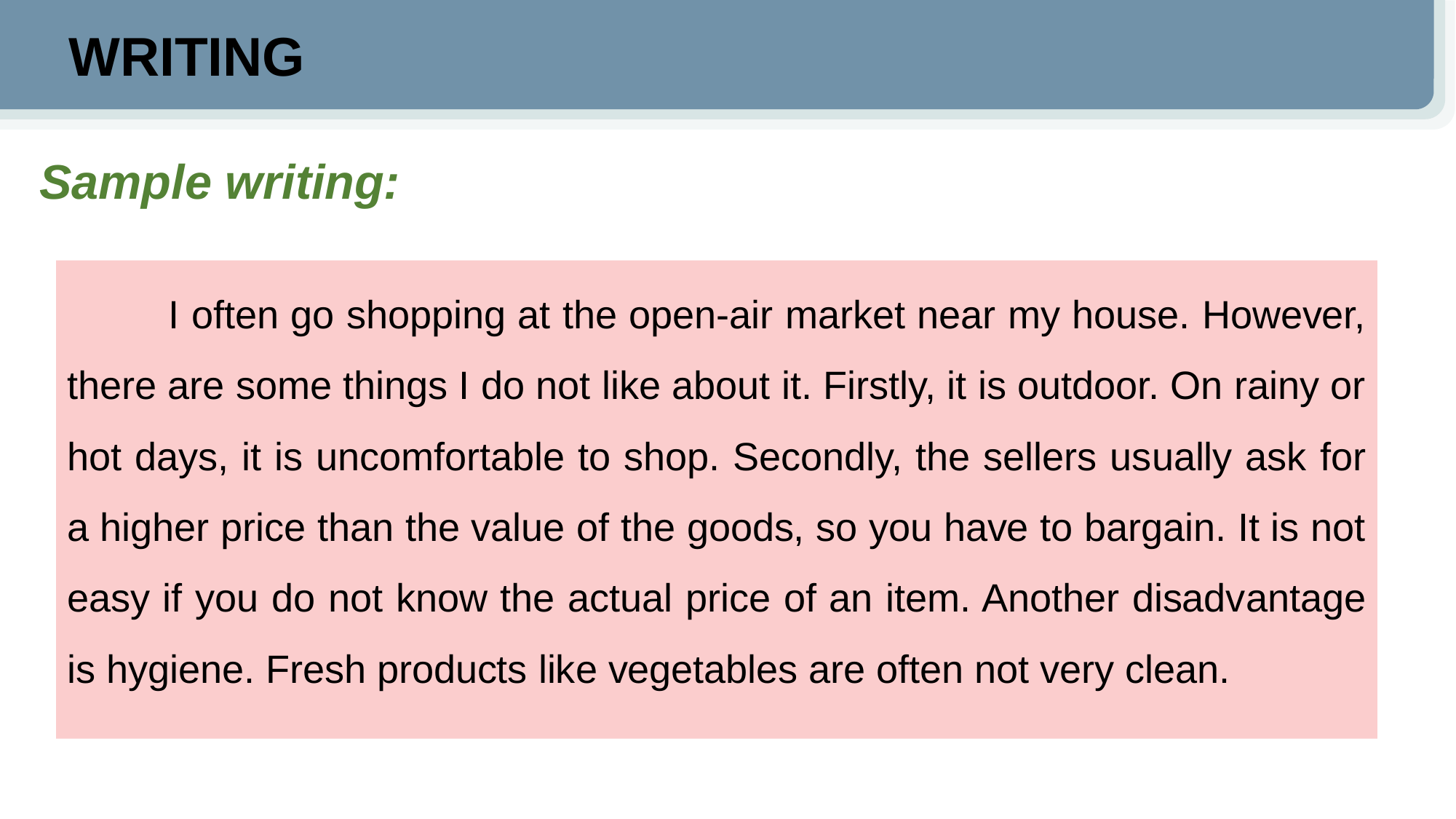

WRITING
Sample writing:
	I often go shopping at the open-air market near my house. However, there are some things I do not like about it. Firstly, it is outdoor. On rainy or hot days, it is uncomfortable to shop. Secondly, the sellers usually ask for a higher price than the value of the goods, so you have to bargain. It is not easy if you do not know the actual price of an item. Another disadvantage is hygiene. Fresh products like vegetables are often not very clean.